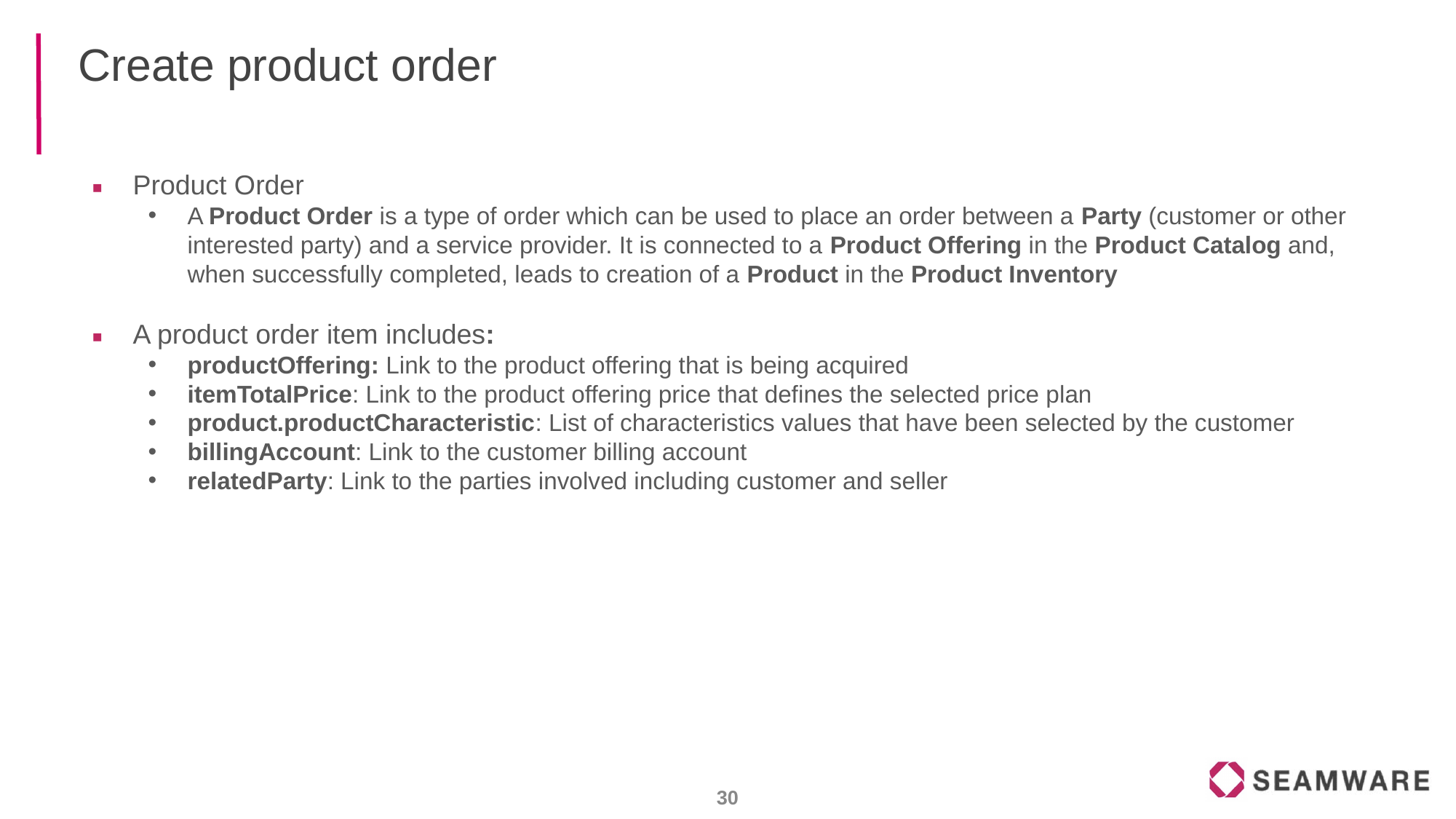

# Create product order
Product Order
A Product Order is a type of order which can be used to place an order between a Party (customer or other interested party) and a service provider. It is connected to a Product Offering in the Product Catalog and, when successfully completed, leads to creation of a Product in the Product Inventory
A product order item includes:
productOffering: Link to the product offering that is being acquired
itemTotalPrice: Link to the product offering price that defines the selected price plan
product.productCharacteristic: List of characteristics values that have been selected by the customer
billingAccount: Link to the customer billing account
relatedParty: Link to the parties involved including customer and seller

30